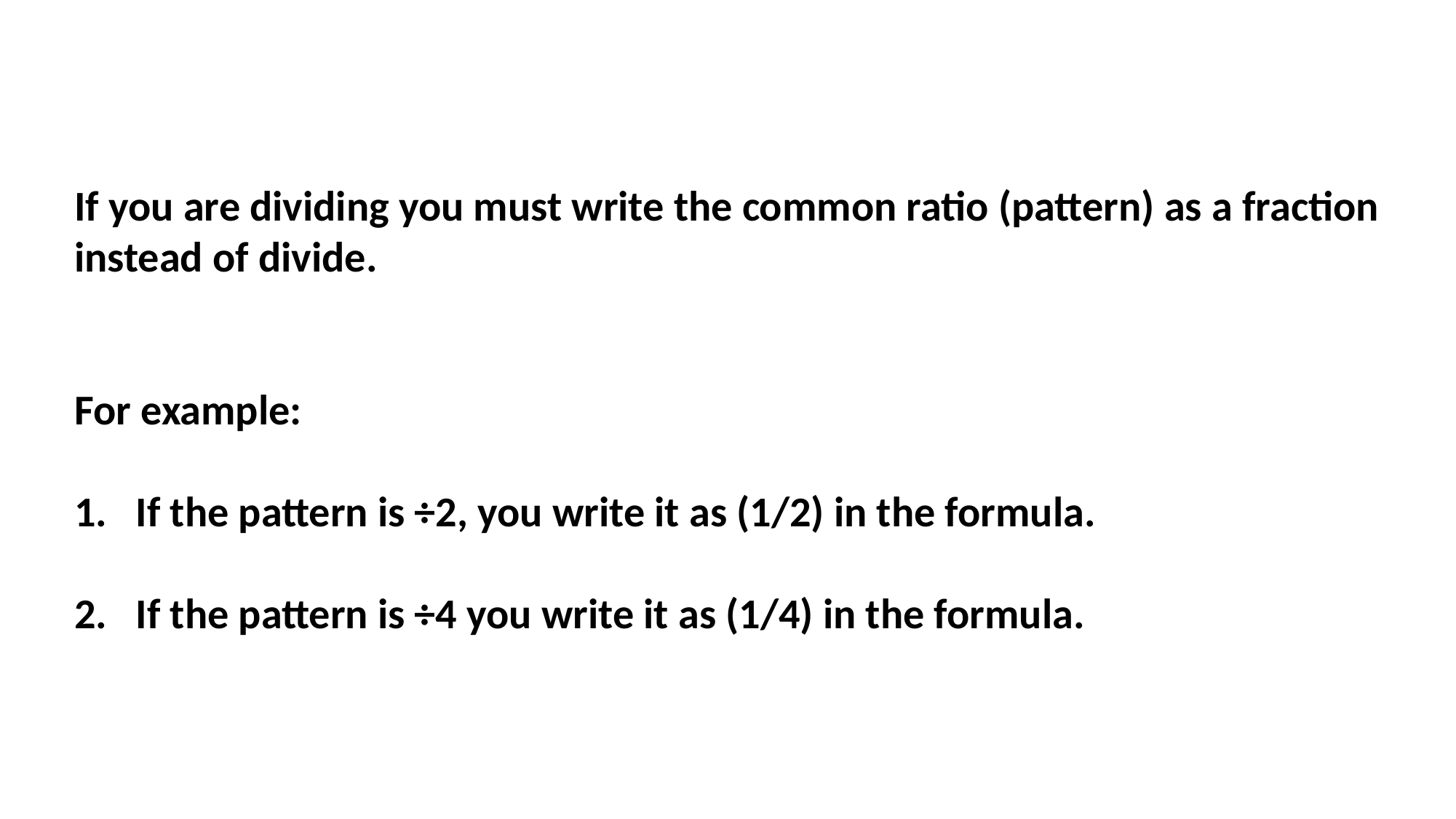

If you are dividing you must write the common ratio (pattern) as a fraction instead of divide.

For example:

If the pattern is ÷2, you write it as (1/2) in the formula.

If the pattern is ÷4 you write it as (1/4) in the formula.